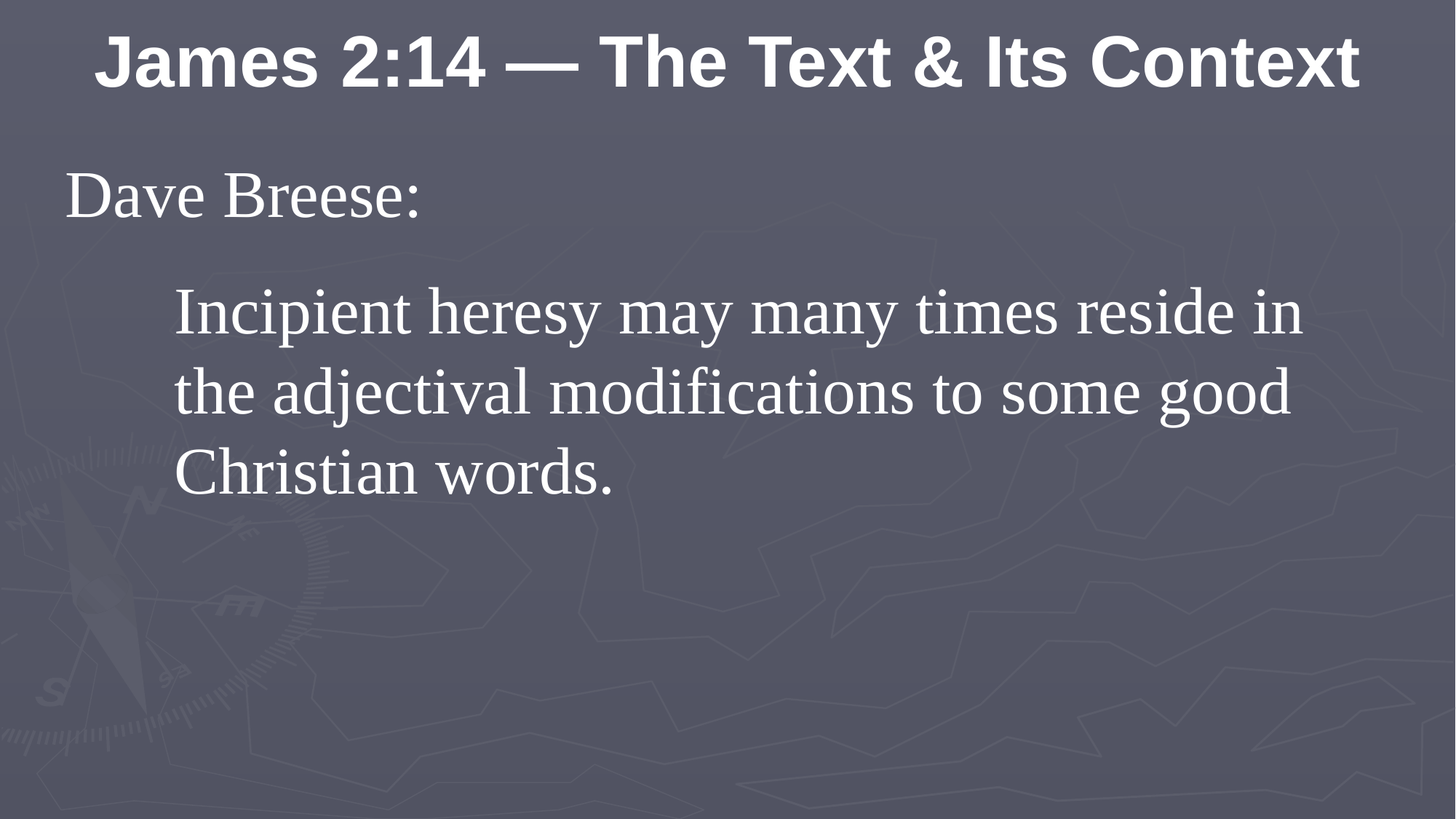

James 2:14 — The Text & Its Context
Dave Breese:
Incipient heresy may many times reside in the adjectival modifications to some good Christian words.